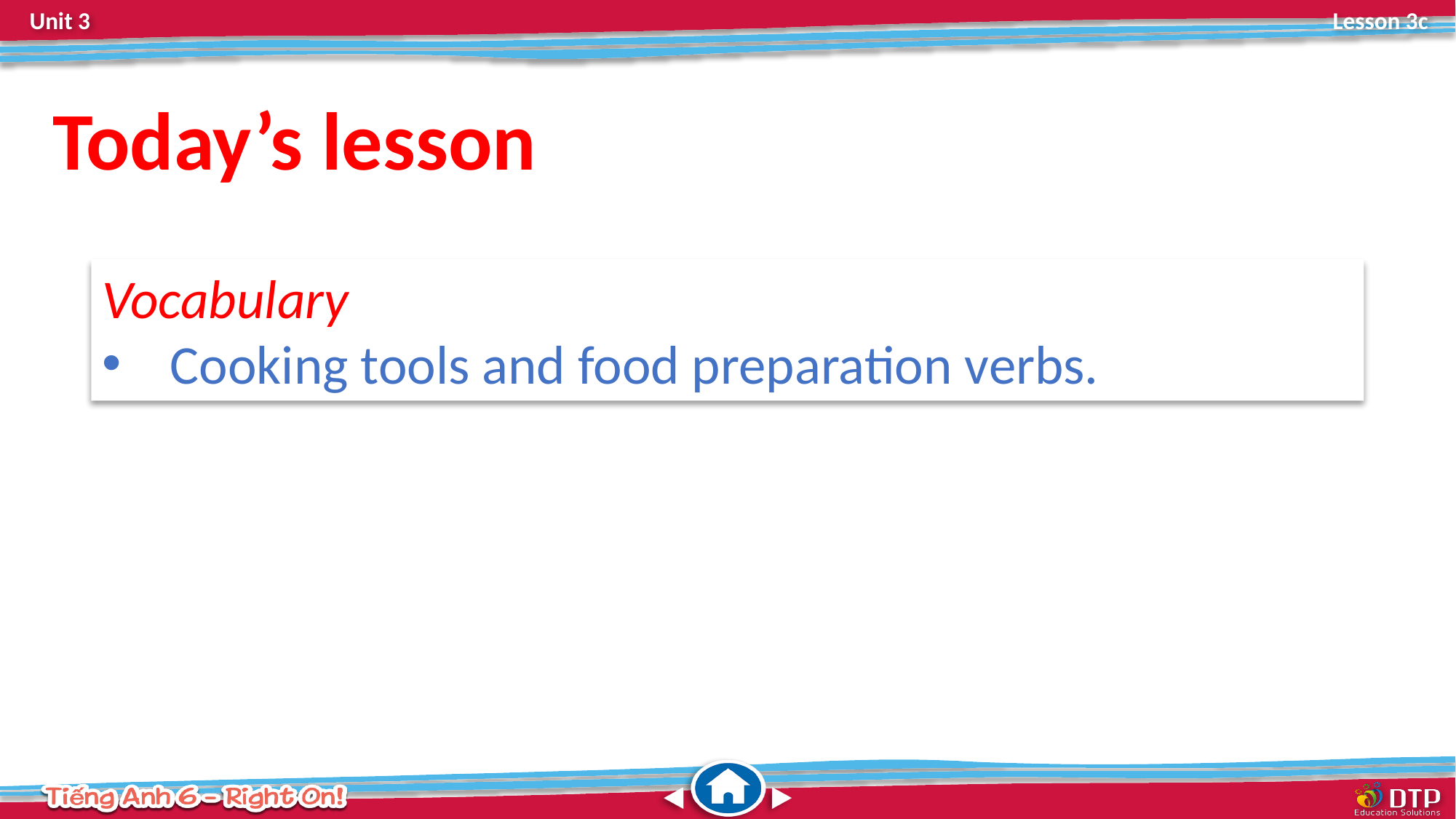

Today’s lesson
Vocabulary
Cooking tools and food preparation verbs.